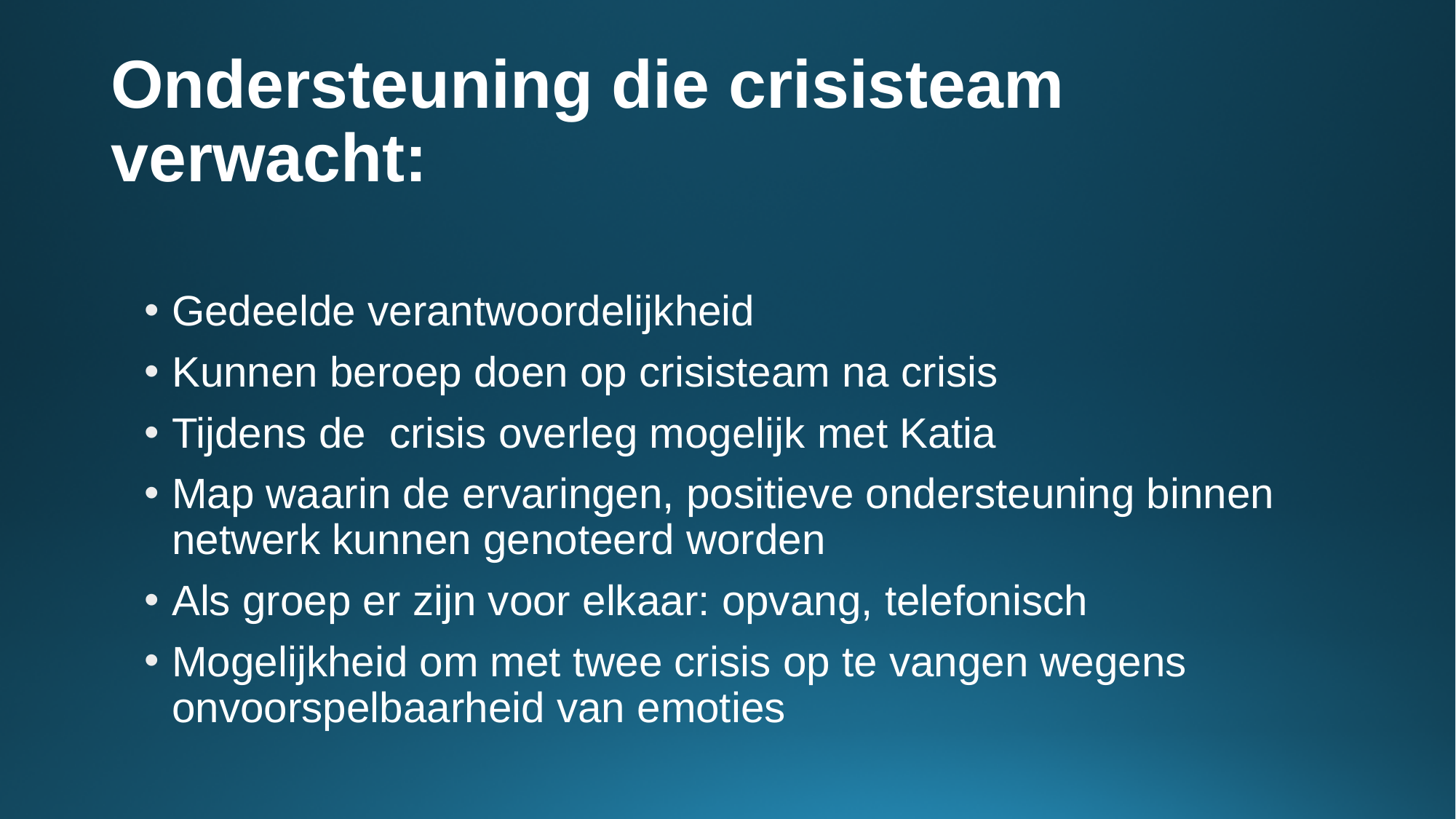

# Ondersteuning die crisisteam verwacht:

Gedeelde verantwoordelijkheid
Kunnen beroep doen op crisisteam na crisis
Tijdens de  crisis overleg mogelijk met Katia
Map waarin de ervaringen, positieve ondersteuning binnen netwerk kunnen genoteerd worden
Als groep er zijn voor elkaar: opvang, telefonisch
Mogelijkheid om met twee crisis op te vangen wegens  onvoorspelbaarheid van emoties